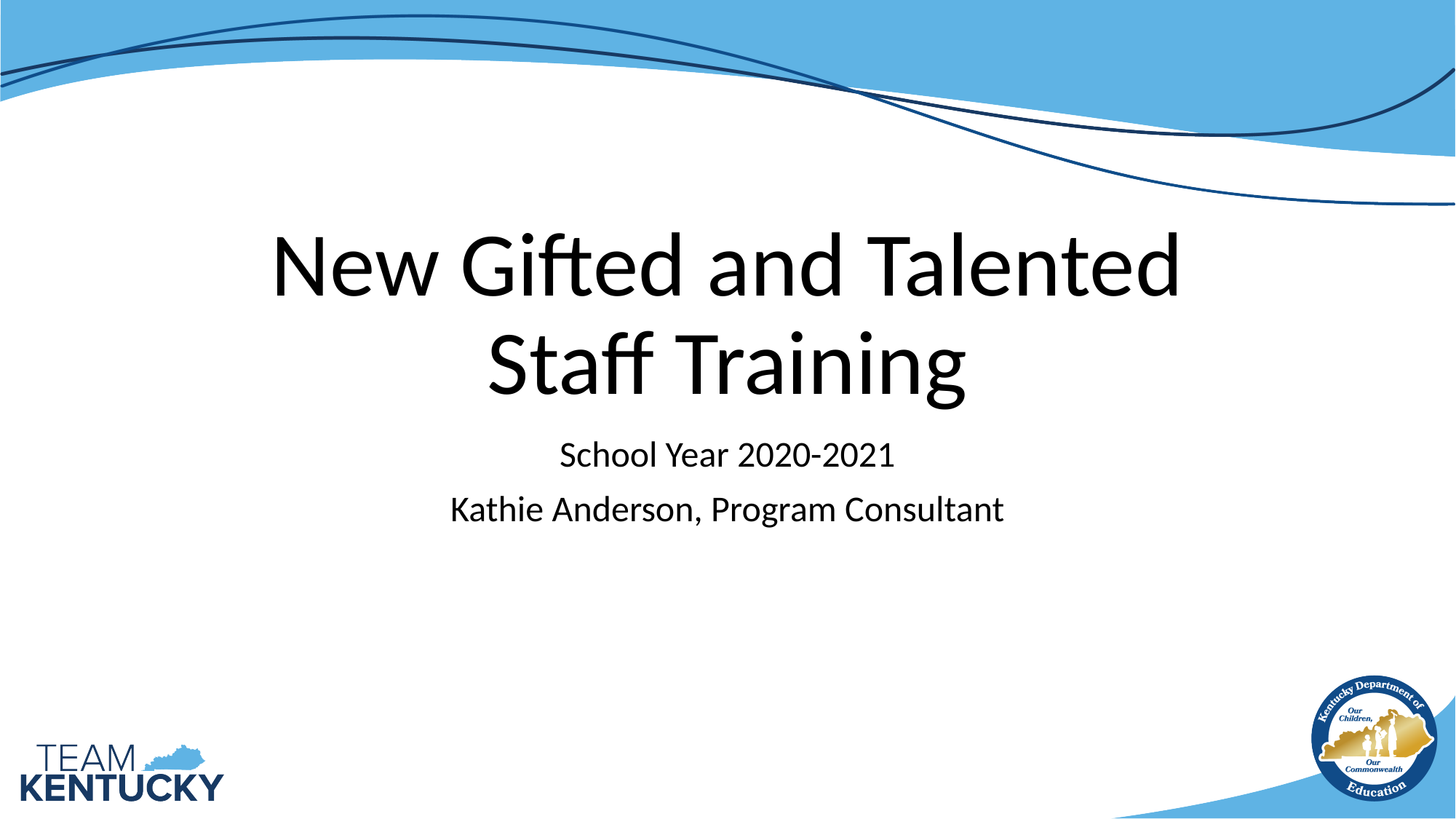

# New Gifted and Talented Staff Training
School Year 2020-2021
Kathie Anderson, Program Consultant